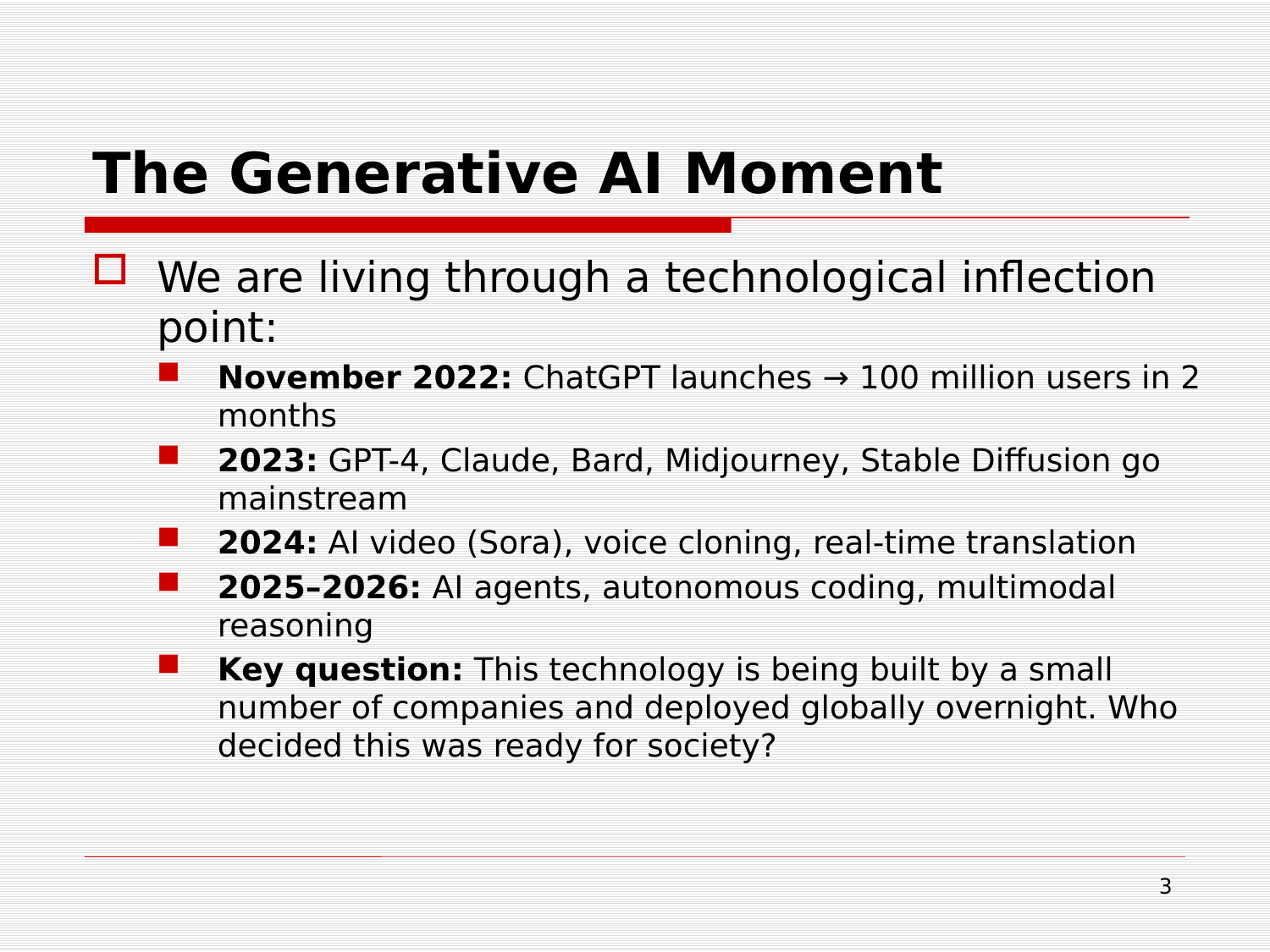

# The Generative AI Moment
We are living through a technological inflection point:
November 2022: ChatGPT launches → 100 million users in 2 months
2023: GPT-4, Claude, Bard, Midjourney, Stable Diffusion go mainstream
2024: AI video (Sora), voice cloning, real-time translation
2025–2026: AI agents, autonomous coding, multimodal reasoning
Key question: This technology is being built by a small number of companies and deployed globally overnight. Who decided this was ready for society?
3